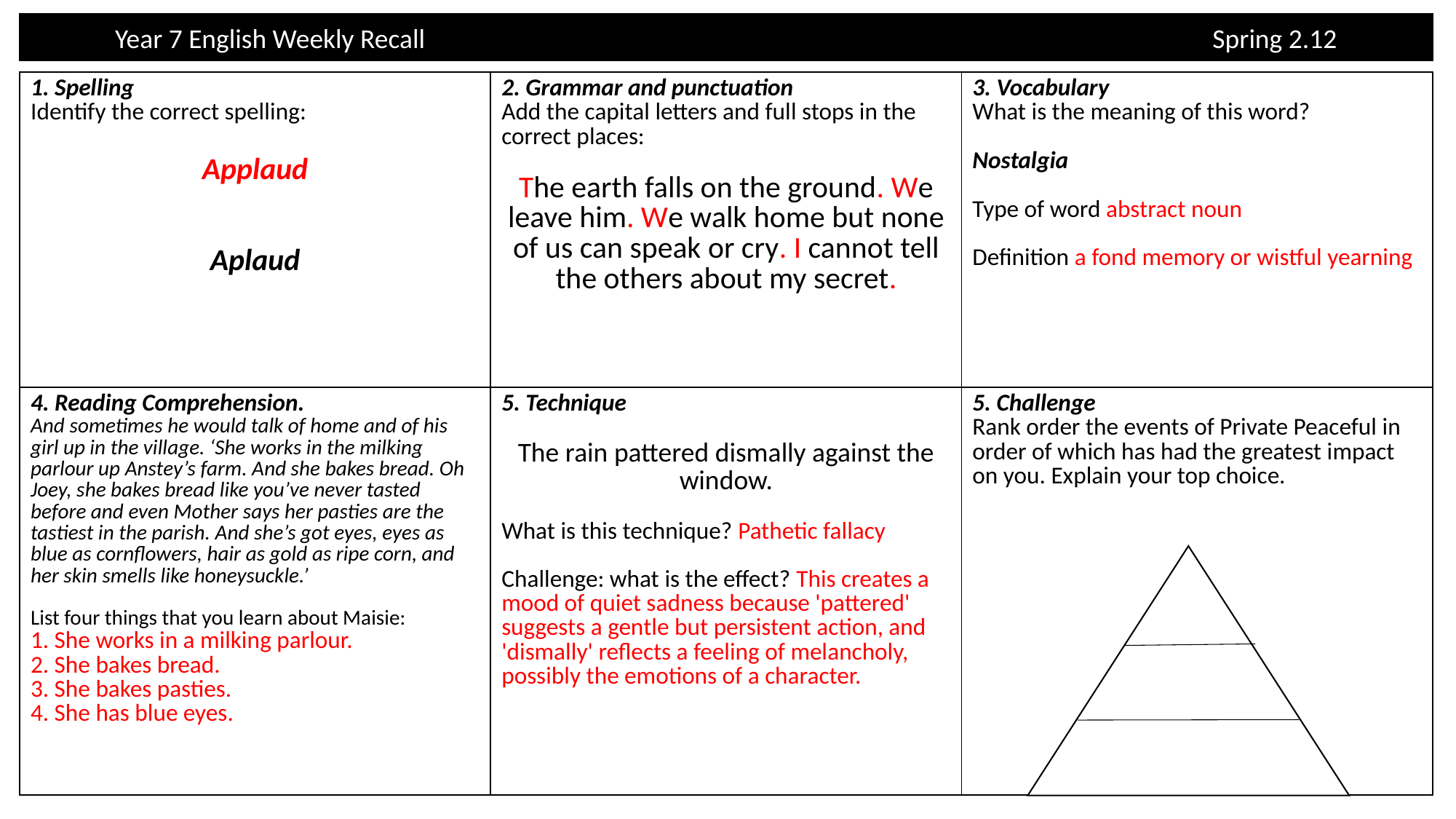

Year 7 English Weekly Recall								 Spring 2.12
| 1. Spelling Identify the correct spelling: Applaud Aplaud | 2. Grammar and punctuation Add the capital letters and full stops in the correct places: The earth falls on the ground. We leave him. We walk home but none of us can speak or cry. I cannot tell the others about my secret. | 3. Vocabulary What is the meaning of this word? Nostalgia Type of word abstract noun Definition a fond memory or wistful yearning |
| --- | --- | --- |
| 4. Reading Comprehension. And sometimes he would talk of home and of his girl up in the village. ‘She works in the milking parlour up Anstey’s farm. And she bakes bread. Oh Joey, she bakes bread like you’ve never tasted before and even Mother says her pasties are the tastiest in the parish. And she’s got eyes, eyes as blue as cornflowers, hair as gold as ripe corn, and her skin smells like honeysuckle.’ List four things that you learn about Maisie: 1. She works in a milking parlour. 2. She bakes bread. 3. She bakes pasties. 4. She has blue eyes. | 5. Technique The rain pattered dismally against the window. What is this technique? Pathetic fallacy Challenge: what is the effect? This creates a mood of quiet sadness because 'pattered' suggests a gentle but persistent action, and 'dismally' reflects a feeling of melancholy, possibly the emotions of a character. | 5. Challenge Rank order the events of Private Peaceful in order of which has had the greatest impact on you. Explain your top choice. |